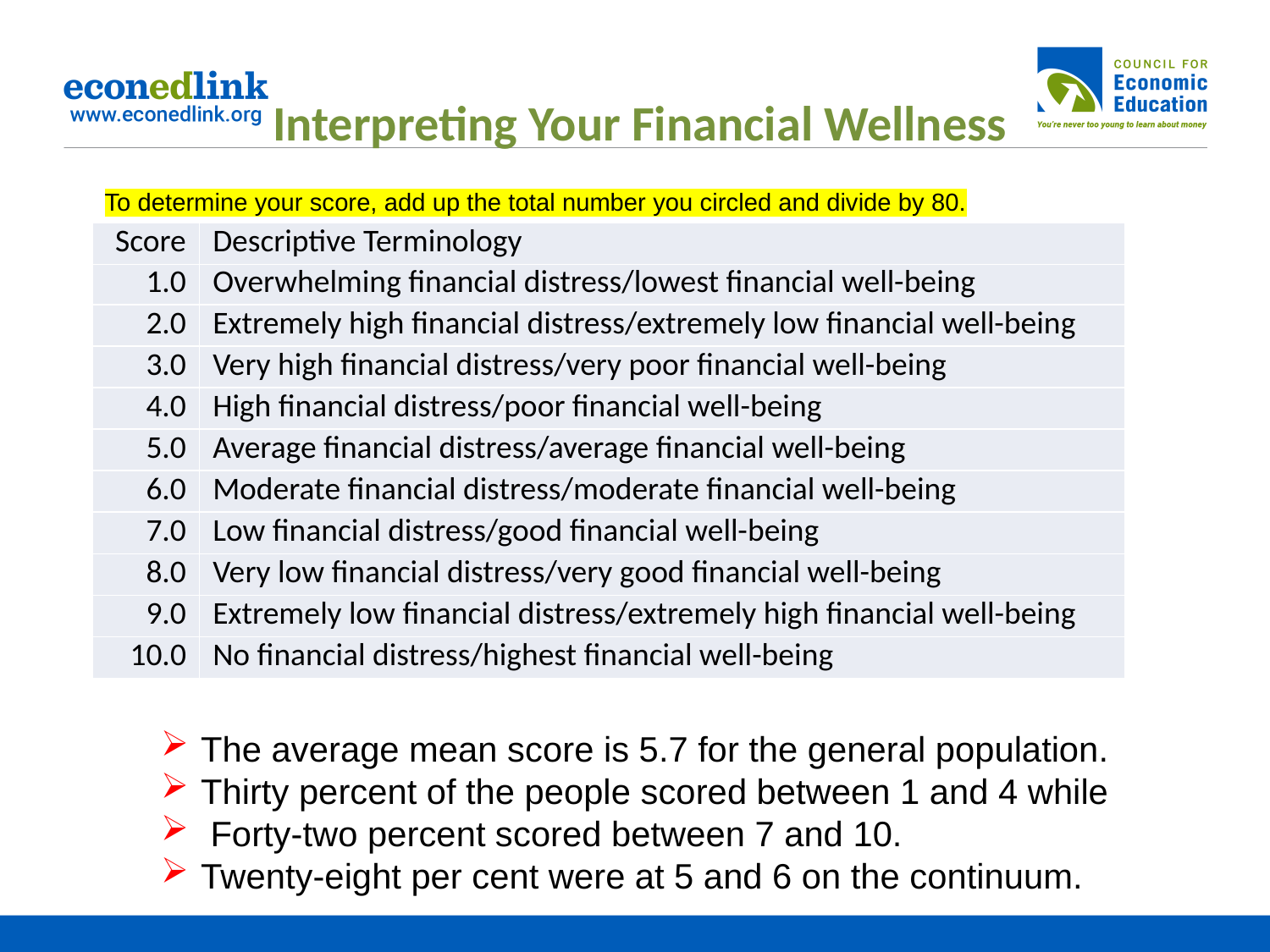

# Interpreting Your Financial Wellness
To determine your score, add up the total number you circled and divide by 80.
| Score | Descriptive Terminology |
| --- | --- |
| 1.0 | Overwhelming financial distress/lowest financial well-being |
| 2.0 | Extremely high financial distress/extremely low financial well-being |
| 3.0 | Very high financial distress/very poor financial well-being |
| 4.0 | High financial distress/poor financial well-being |
| 5.0 | Average financial distress/average financial well-being |
| 6.0 | Moderate financial distress/moderate financial well-being |
| 7.0 | Low financial distress/good financial well-being |
| 8.0 | Very low financial distress/very good financial well-being |
| 9.0 | Extremely low financial distress/extremely high financial well-being |
| 10.0 | No financial distress/highest financial well-being |
The average mean score is 5.7 for the general population.
Thirty percent of the people scored between 1 and 4 while
 Forty-two percent scored between 7 and 10.
Twenty-eight per cent were at 5 and 6 on the continuum.